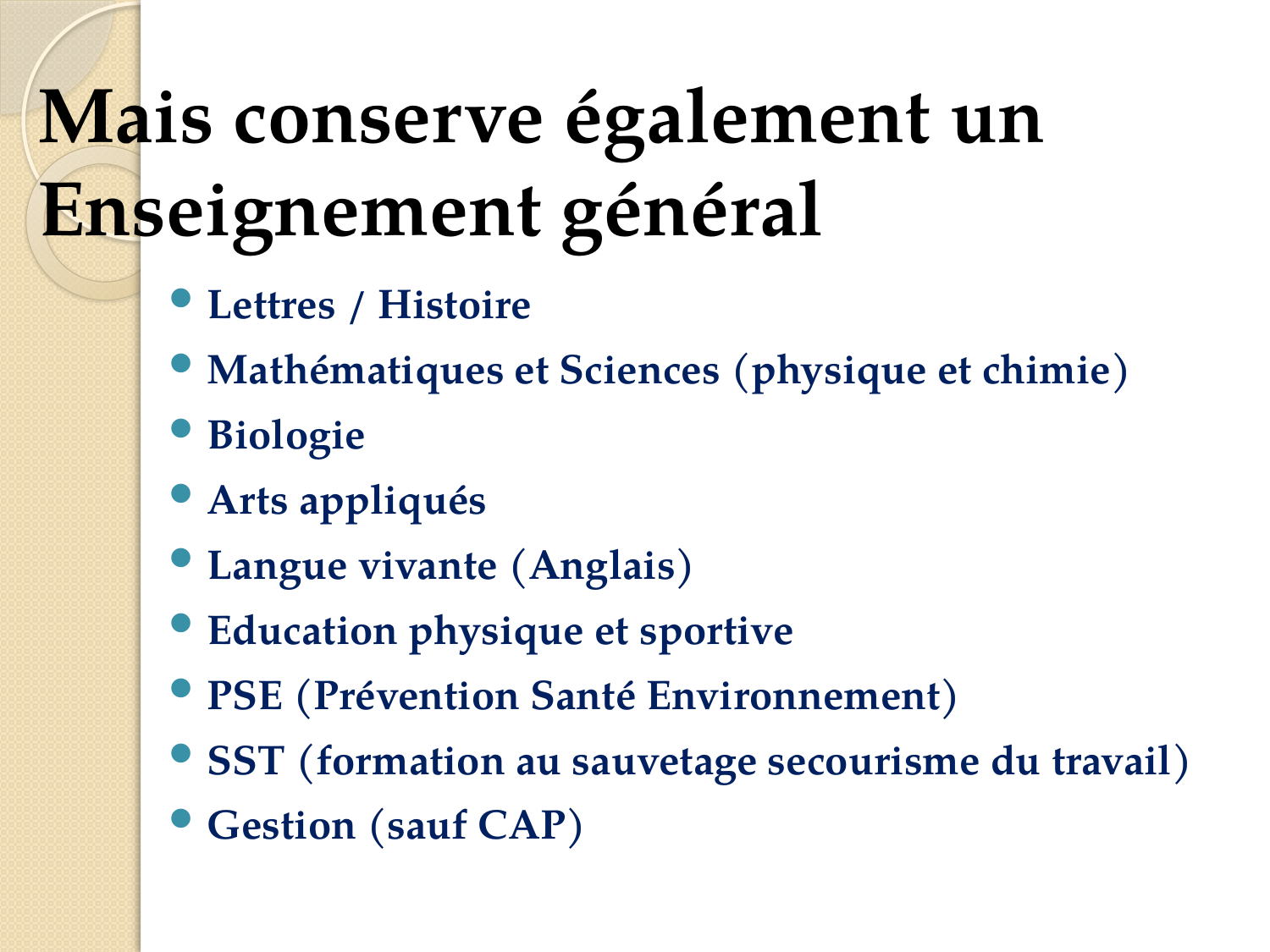

# Mais conserve également un Enseignement général
Lettres / Histoire
Mathématiques et Sciences (physique et chimie)
Biologie
Arts appliqués
Langue vivante (Anglais)
Education physique et sportive
PSE (Prévention Santé Environnement)
SST (formation au sauvetage secourisme du travail)
Gestion (sauf CAP)